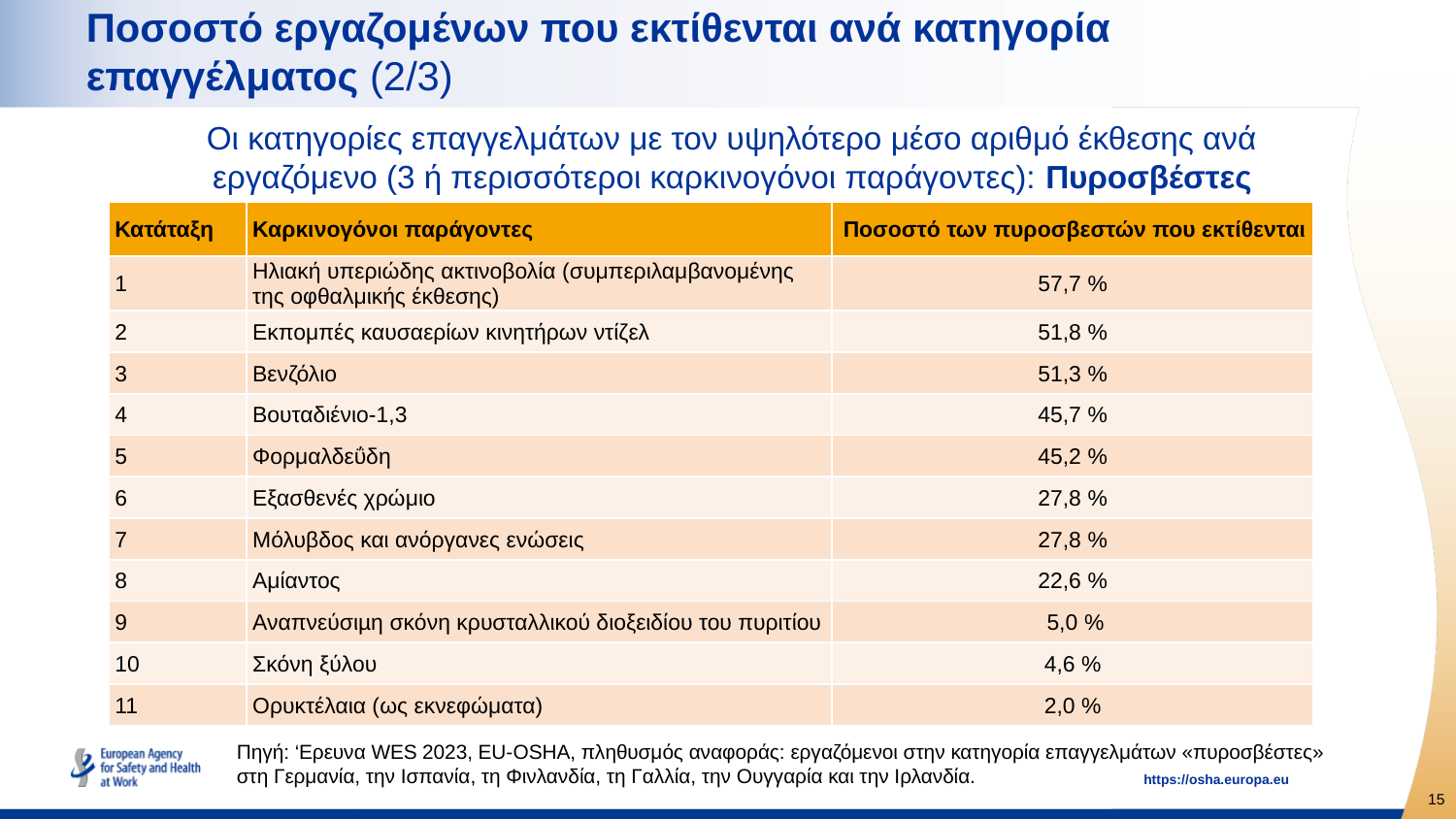

# Ποσοστό εργαζομένων που εκτίθενται ανά κατηγορία επαγγέλματος (2/3)
Οι κατηγορίες επαγγελμάτων με τον υψηλότερο μέσο αριθμό έκθεσης ανά εργαζόμενο (3 ή περισσότεροι καρκινογόνοι παράγοντες): Πυροσβέστες
| Κατάταξη | Καρκινογόνοι παράγοντες | Ποσοστό των πυροσβεστών που εκτίθενται |
| --- | --- | --- |
| 1 | Ηλιακή υπεριώδης ακτινοβολία (συμπεριλαμβανομένης της οφθαλμικής έκθεσης) | 57,7 % |
| 2 | Εκπομπές καυσαερίων κινητήρων ντίζελ | 51,8 % |
| 3 | Βενζόλιο | 51,3 % |
| 4 | Βουταδιένιο-1,3 | 45,7 % |
| 5 | Φορμαλδεΰδη | 45,2 % |
| 6 | Εξασθενές χρώμιο | 27,8 % |
| 7 | Μόλυβδος και ανόργανες ενώσεις | 27,8 % |
| 8 | Αμίαντος | 22,6 % |
| 9 | Αναπνεύσιµη σκόνη κρυσταλλικού διοξειδίου του πυριτίου | 5,0 % |
| 10 | Σκόνη ξύλου | 4,6 % |
| 11 | Ορυκτέλαια (ως εκνεφώματα) | 2,0 % |
Πηγή: ‘Ερευνα WES 2023, EU-OSHA, πληθυσμός αναφοράς: εργαζόμενοι στην κατηγορία επαγγελμάτων «πυροσβέστες» στη Γερμανία, την Ισπανία, τη Φινλανδία, τη Γαλλία, την Ουγγαρία και την Ιρλανδία.